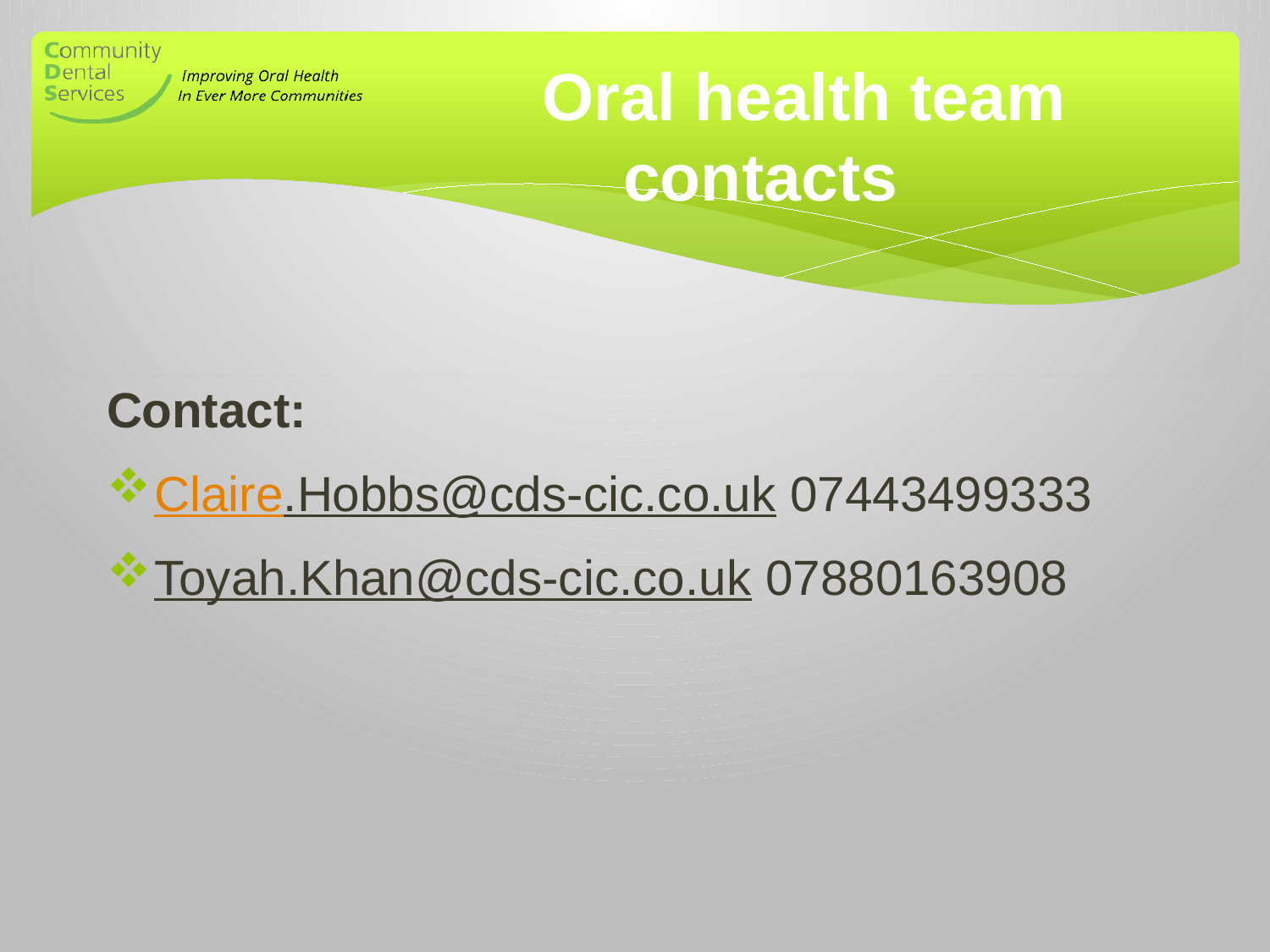

# Oral health team 			contacts
Contact:
Claire.Hobbs@cds-cic.co.uk 07443499333
Toyah.Khan@cds-cic.co.uk 07880163908